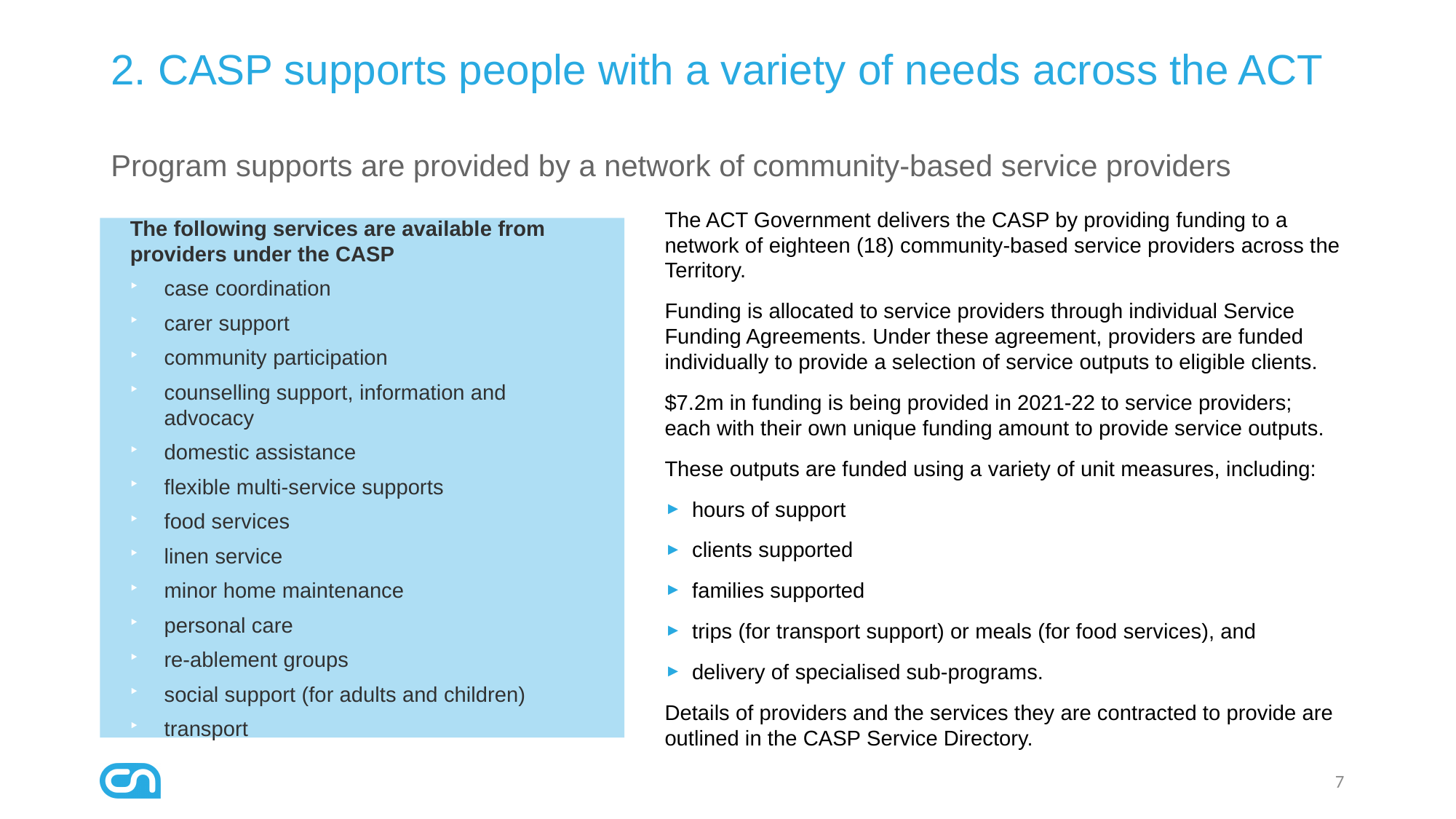

# 2. CASP supports people with a variety of needs across the ACT
Program supports are provided by a network of community-based service providers
The ACT Government delivers the CASP by providing funding to a network of eighteen (18) community-based service providers across the Territory.
Funding is allocated to service providers through individual Service Funding Agreements. Under these agreement, providers are funded individually to provide a selection of service outputs to eligible clients.
$7.2m in funding is being provided in 2021-22 to service providers;
each with their own unique funding amount to provide service outputs.
These outputs are funded using a variety of unit measures, including:
hours of support
clients supported
families supported
trips (for transport support) or meals (for food services), and
delivery of specialised sub-programs.
Details of providers and the services they are contracted to provide are outlined in the CASP Service Directory.
The following services are available from providers under the CASP
case coordination
carer support
community participation
counselling support, information and advocacy
domestic assistance
flexible multi-service supports
food services
linen service
minor home maintenance
personal care
re-ablement groups
social support (for adults and children)
transport
7